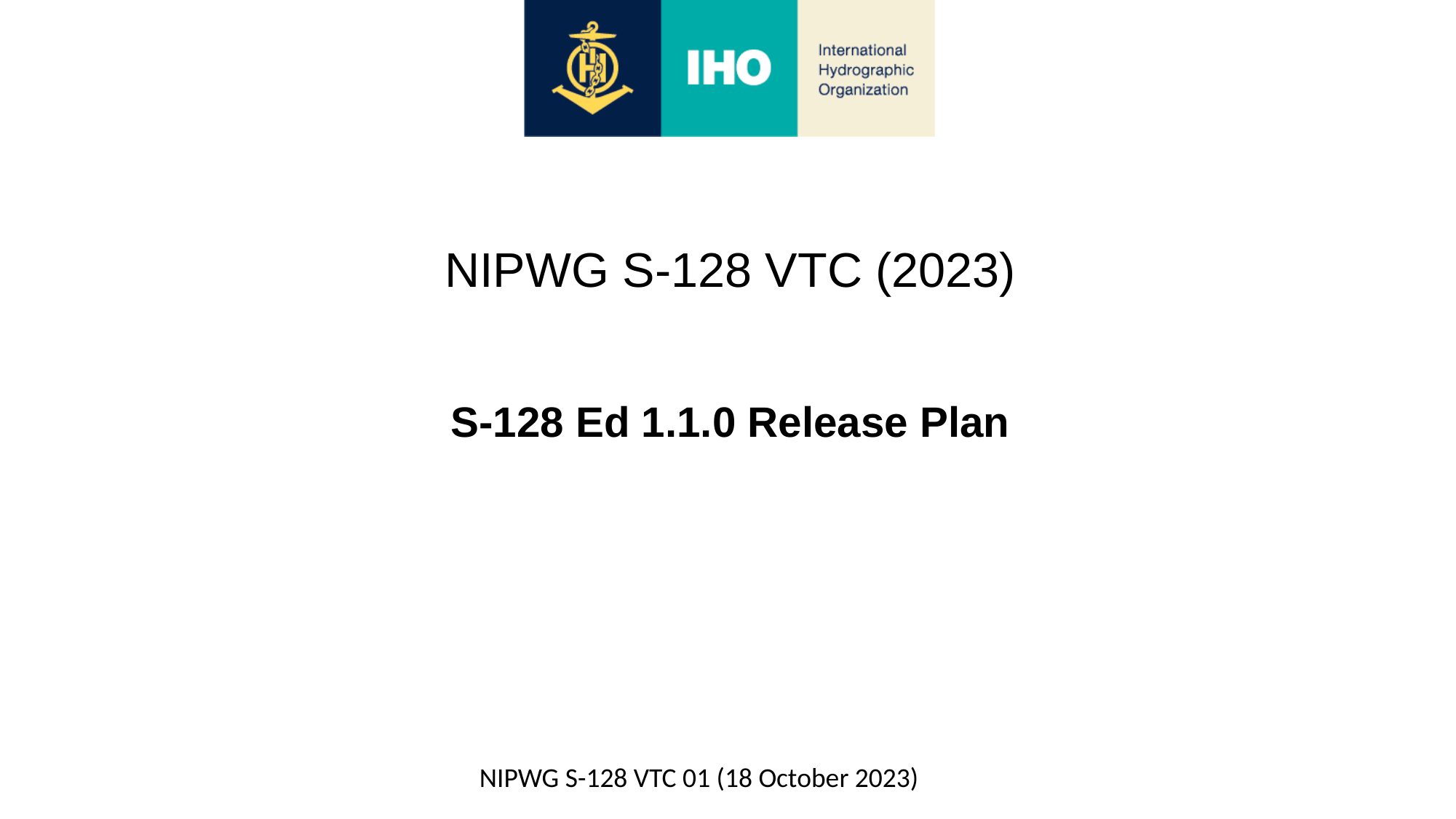

NIPWG S-128 VTC (2023)

S-128 Ed 1.1.0 Release Plan
NIPWG S-128 VTC 01 (18 October 2023)